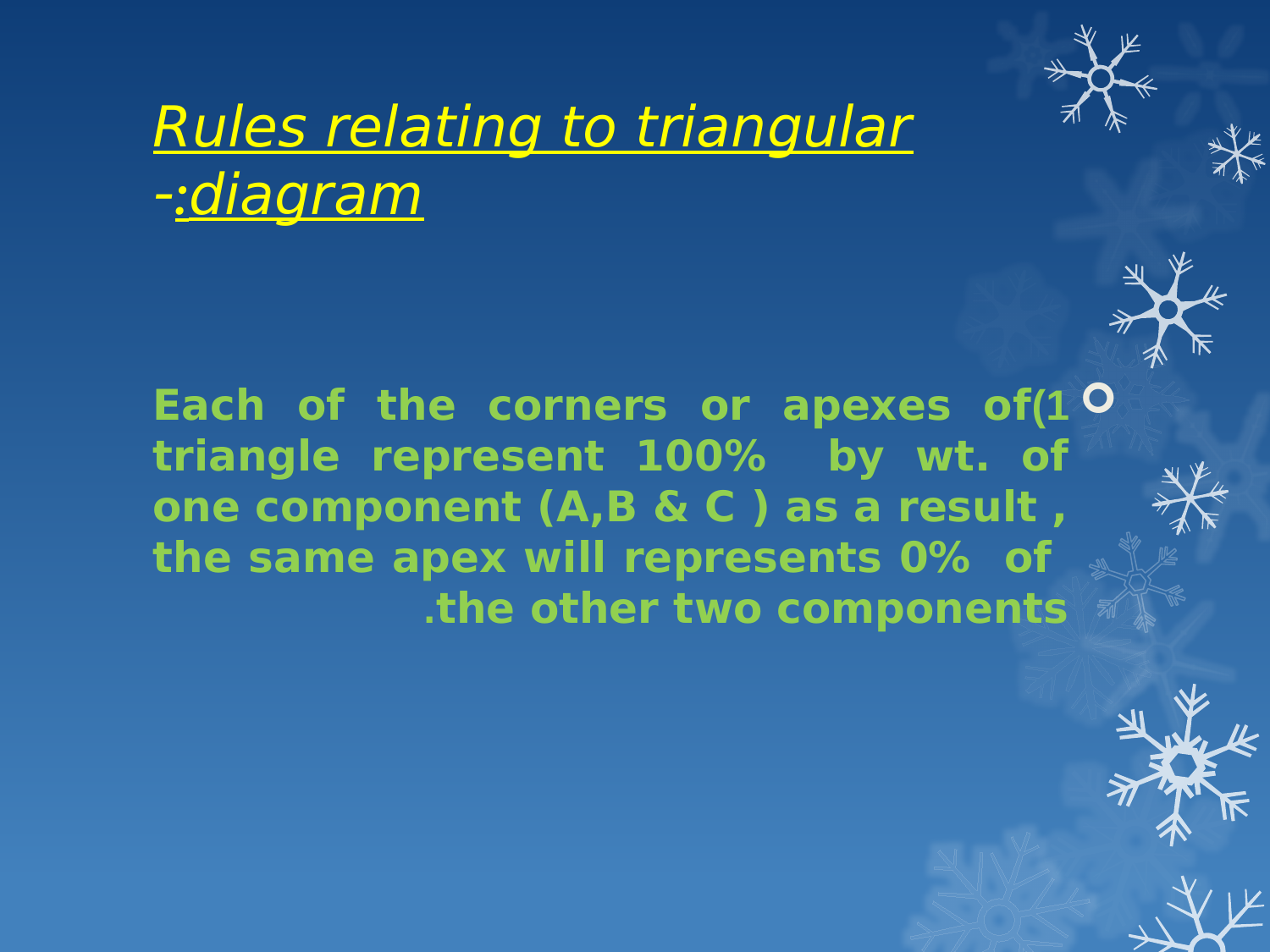

# Rules relating to triangular diagram:-
1)Each of the corners or apexes of triangle represent 100%  by wt. of one component (A,B & C ) as a result , the same apex will represents 0%  of  the other two components.